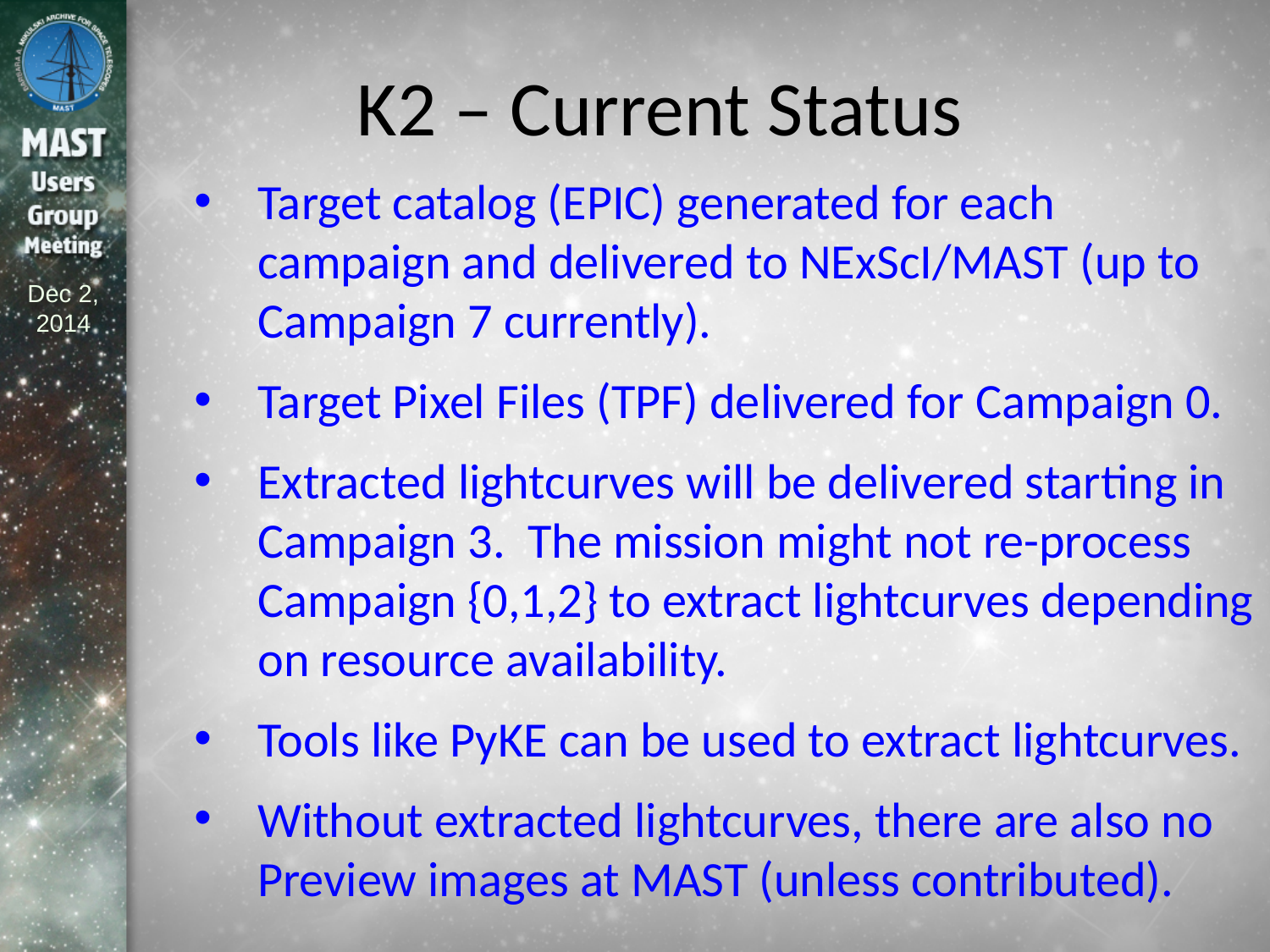

K2 – Current Status
Target catalog (EPIC) generated for each campaign and delivered to NExScI/MAST (up to Campaign 7 currently).
Target Pixel Files (TPF) delivered for Campaign 0.
Extracted lightcurves will be delivered starting in Campaign 3.  The mission might not re-process Campaign {0,1,2} to extract lightcurves depending on resource availability.
Tools like PyKE can be used to extract lightcurves.
Without extracted lightcurves, there are also no Preview images at MAST (unless contributed).